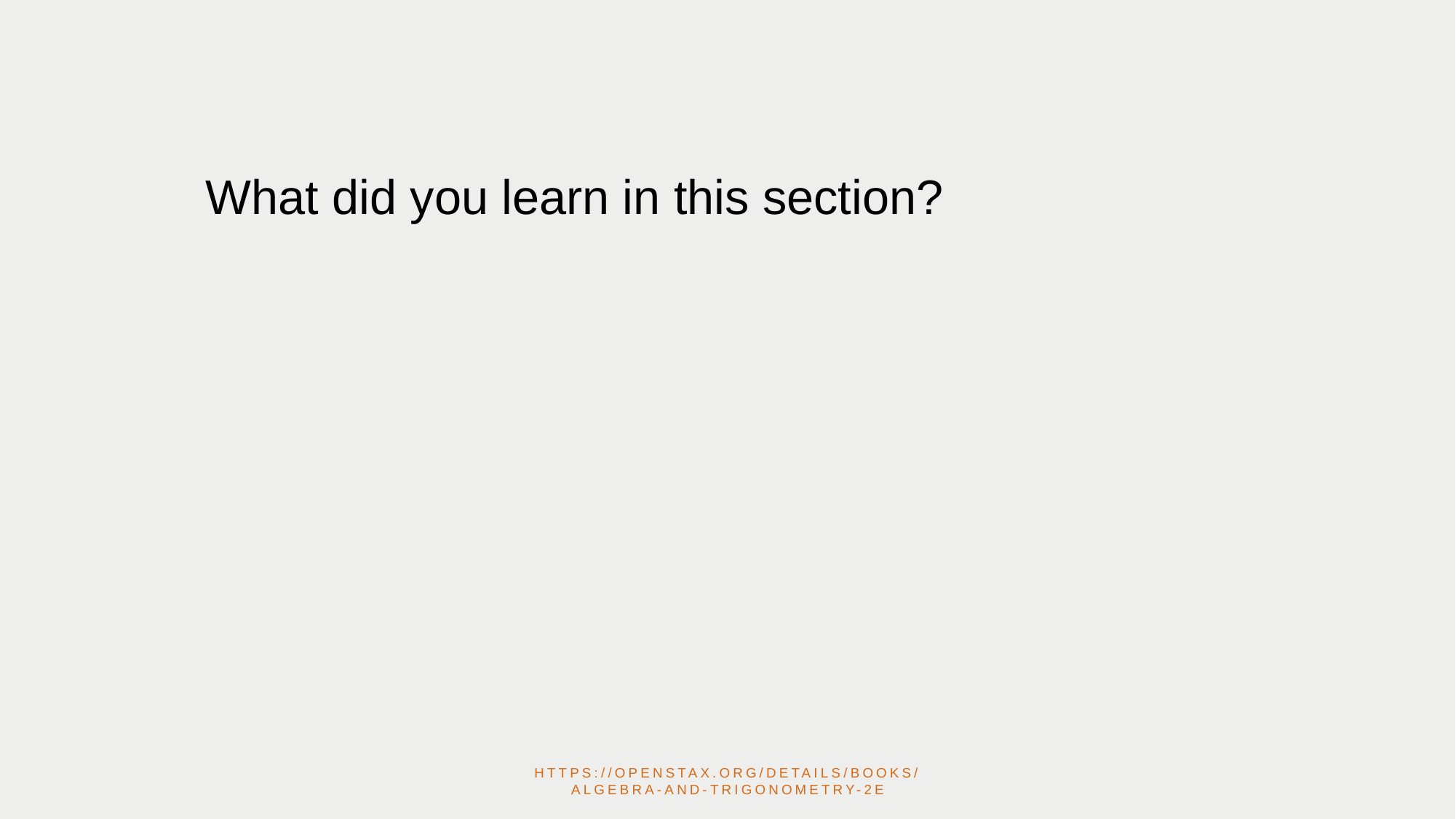

What did you learn in this section?

https://openstax.org/details/books/algebra-and-trigonometry-2e